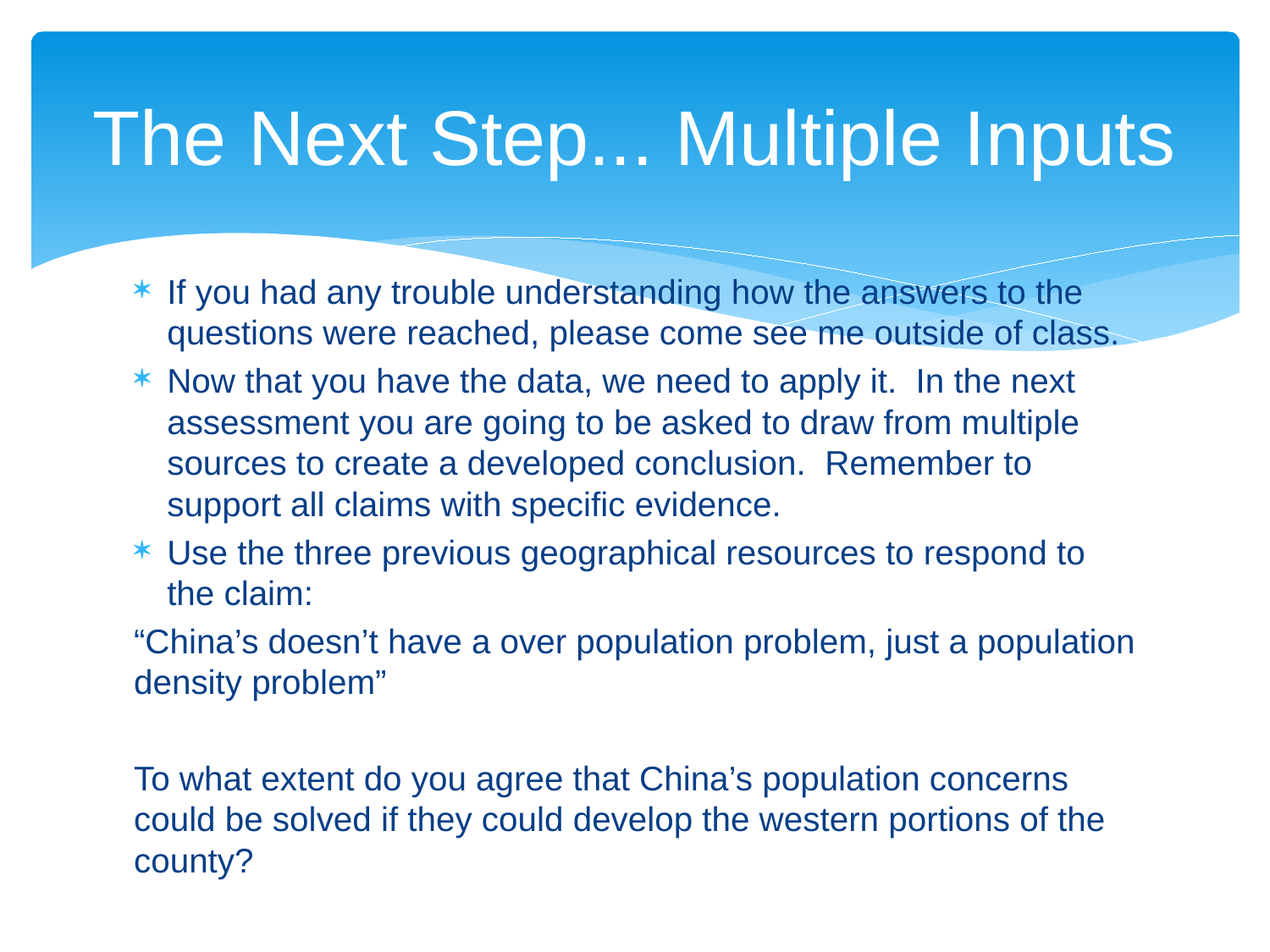

# The Next Step... Multiple Inputs
If you had any trouble understanding how the answers to the questions were reached, please come see me outside of class.
Now that you have the data, we need to apply it.  In the next assessment you are going to be asked to draw from multiple sources to create a developed conclusion.  Remember to support all claims with specific evidence.
Use the three previous geographical resources to respond to the claim:
“China’s doesn’t have a over population problem, just a population density problem”

To what extent do you agree that China’s population concerns could be solved if they could develop the western portions of the county?